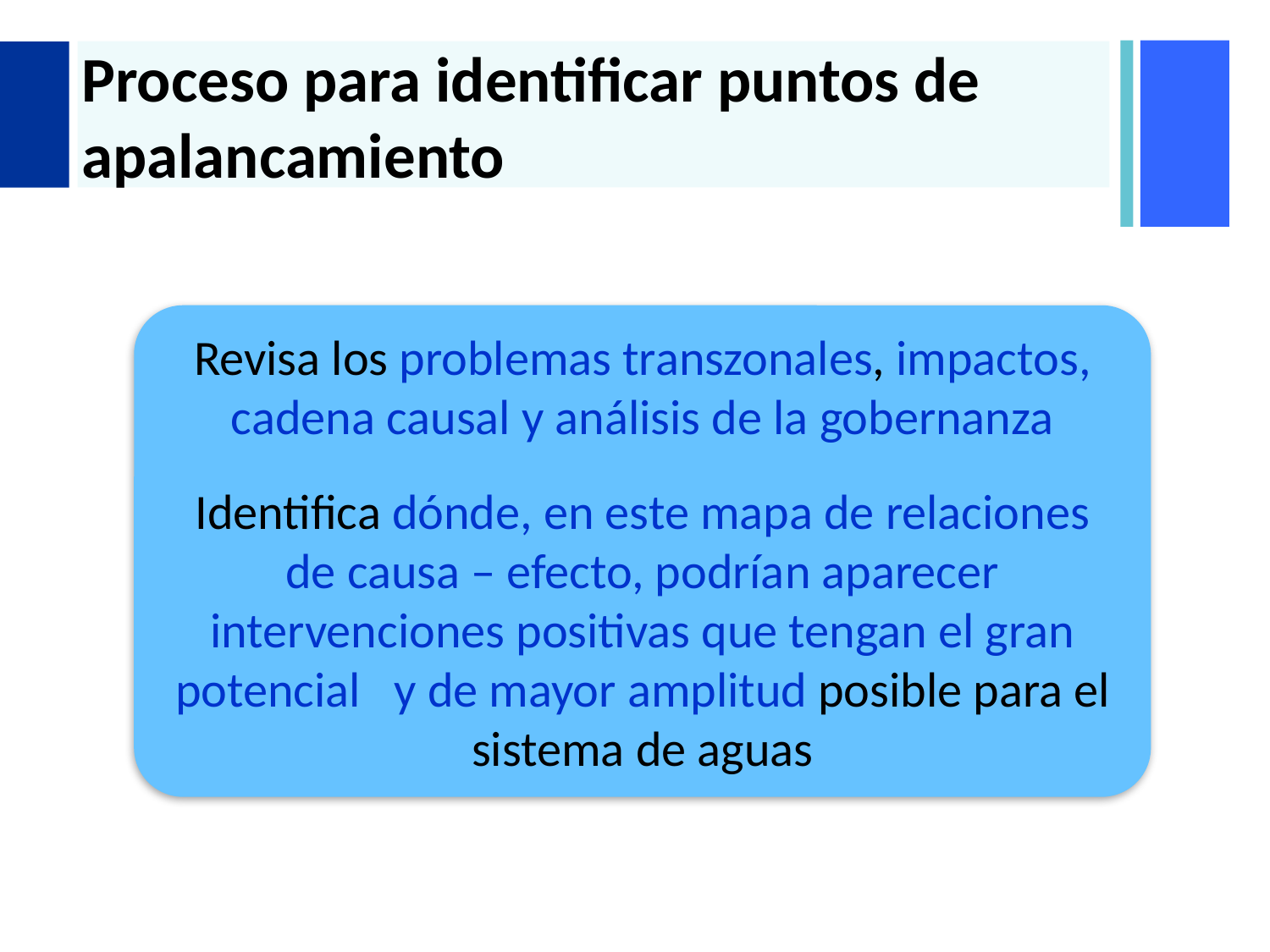

# Proceso para identificar puntos de apalancamiento

Revisa los problemas transzonales, impactos, cadena causal y análisis de la gobernanza
Identifica dónde, en este mapa de relaciones de causa – efecto, podrían aparecer intervenciones positivas que tengan el gran potencial   y de mayor amplitud posible para el sistema de aguas